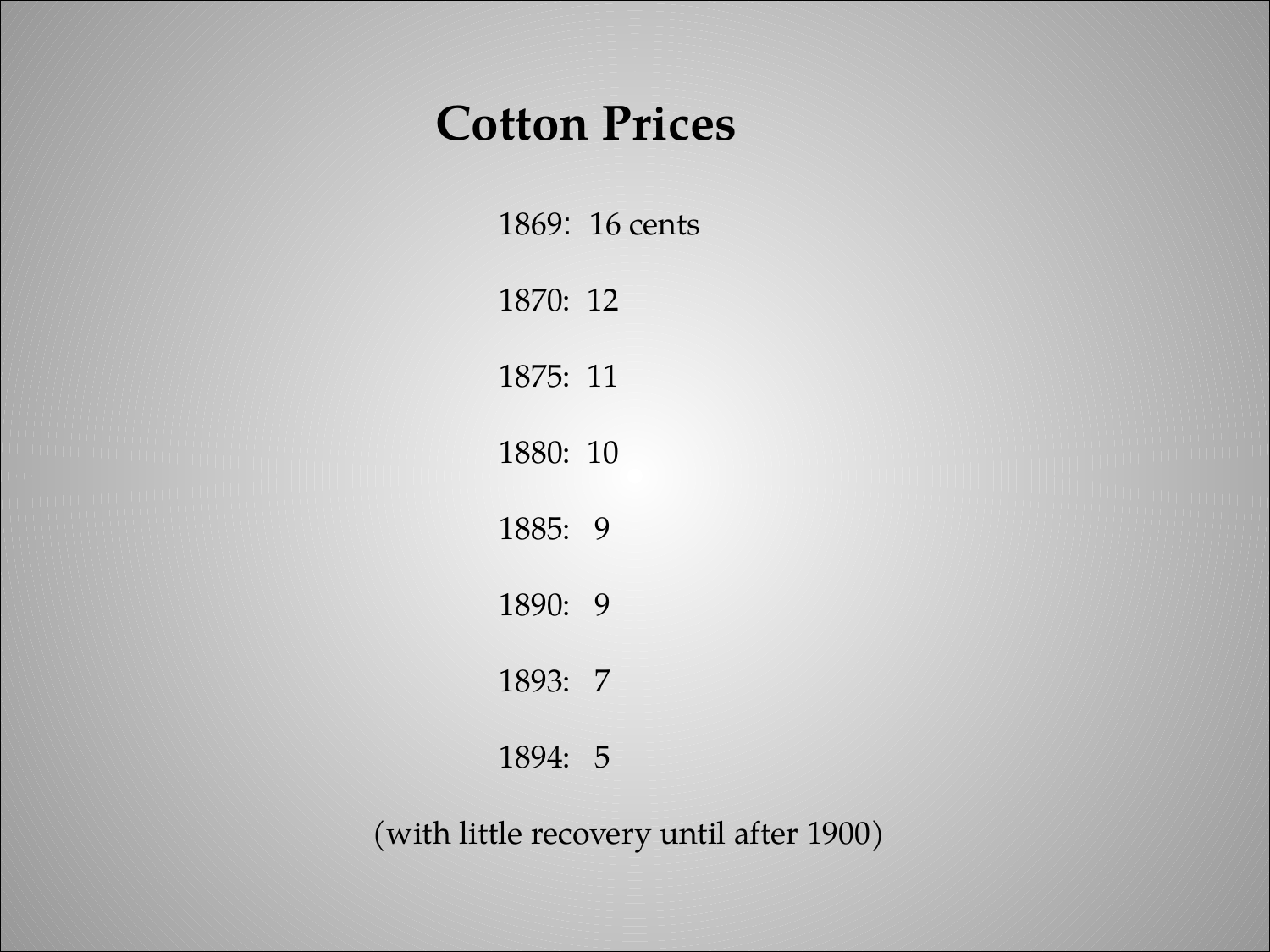

Cotton Prices

		1869:  16 cents

		1870:  12

		1875:  11

		1880:  10

		1885:   9

		1890:   9

		1893:   7

		1894:   5

	(with little recovery until after 1900)